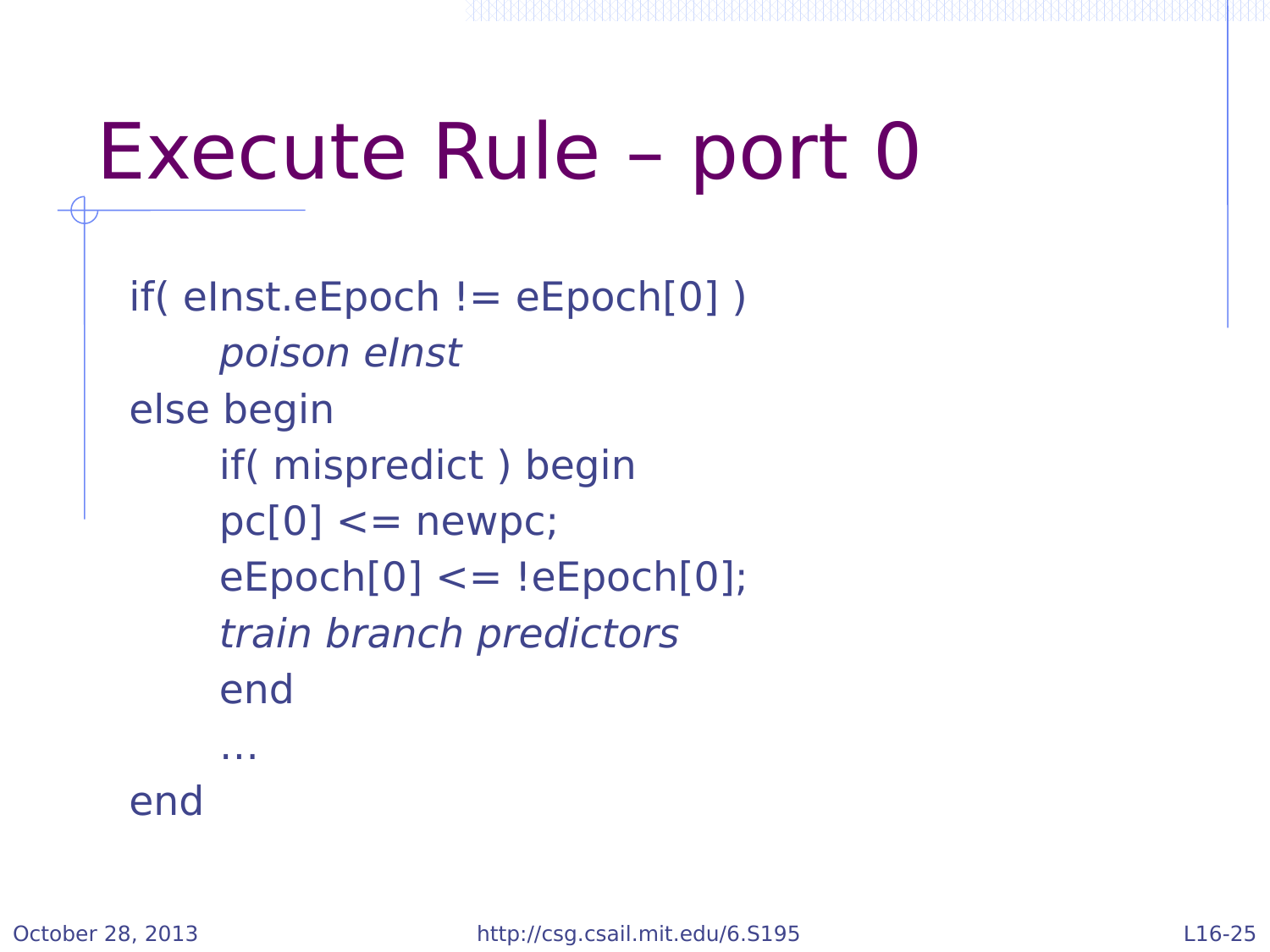

# Execute Rule – port 0
if( eInst.eEpoch != eEpoch[0] )
	poison eInst
else begin
	if( mispredict ) begin
		pc[0] <= newpc;
		eEpoch[0] <= !eEpoch[0];
		train branch predictors
	end
	…
end
October 28, 2013
http://csg.csail.mit.edu/6.S195
L16-25